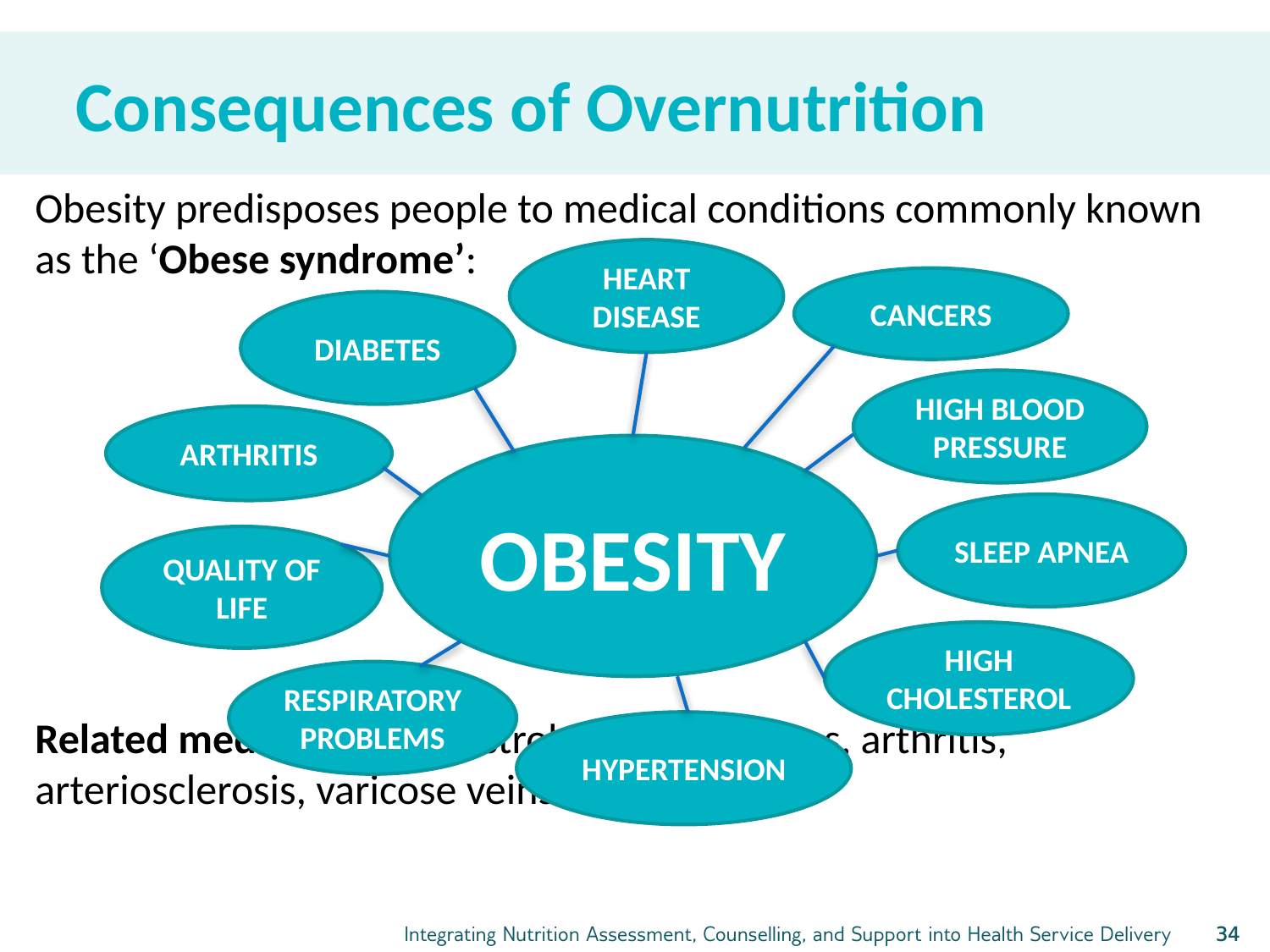

Consequences of Overnutrition
Obesity predisposes people to medical conditions commonly known as the ‘Obese syndrome’:

Related medical hazards: stroke, organ failures, arthritis, arteriosclerosis, varicose veins

HEART DISEASE
CANCERS
DIABETES
HIGH BLOOD PRESSURE
ARTHRITIS
OBESITY
SLEEP APNEA
QUALITY OF LIFE
HIGH CHOLESTEROL
RESPIRATORY PROBLEMS
HYPERTENSION
Integrating Nutrition Assessment, Counselling, and Support into Health Service Delivery
34